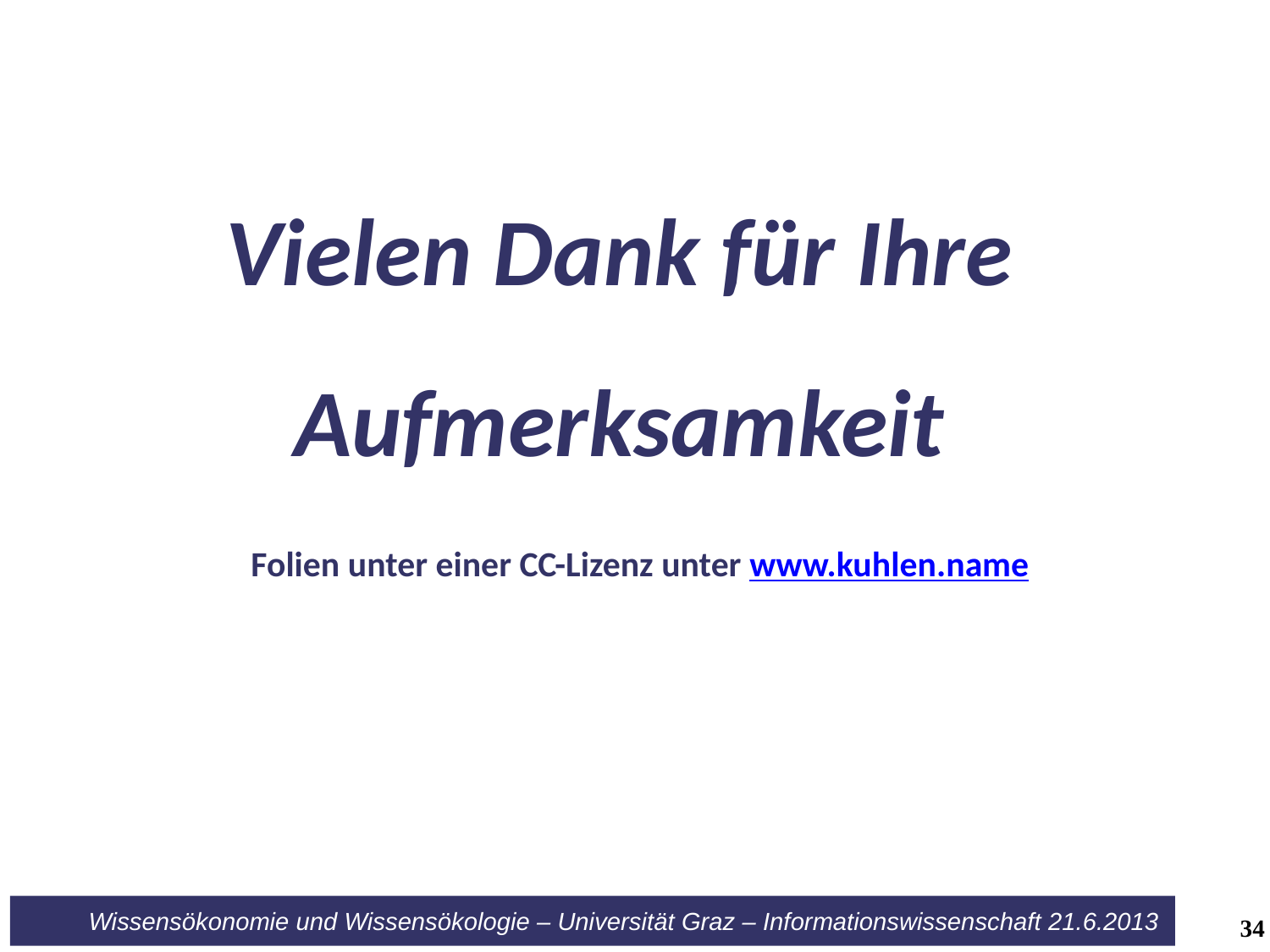

Vielen Dank für Ihre Aufmerksamkeit
Folien unter einer CC-Lizenz unter www.kuhlen.name